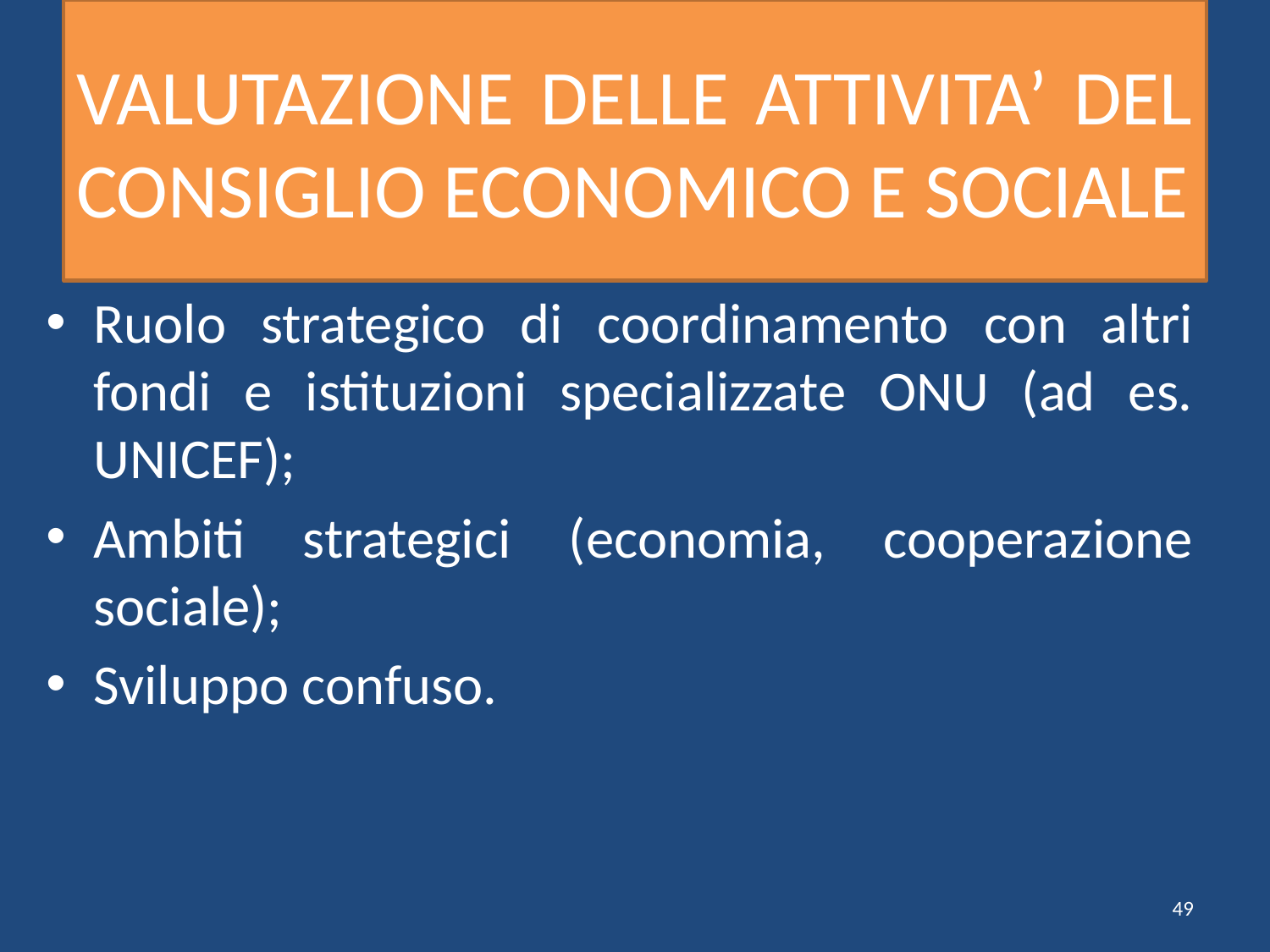

# VALUTAZIONE DELLE ATTIVITA’ DEL CONSIGLIO ECONOMICO E SOCIALE
Ruolo strategico di coordinamento con altri fondi e istituzioni specializzate ONU (ad es. UNICEF);
Ambiti strategici (economia, cooperazione sociale);
Sviluppo confuso.
49